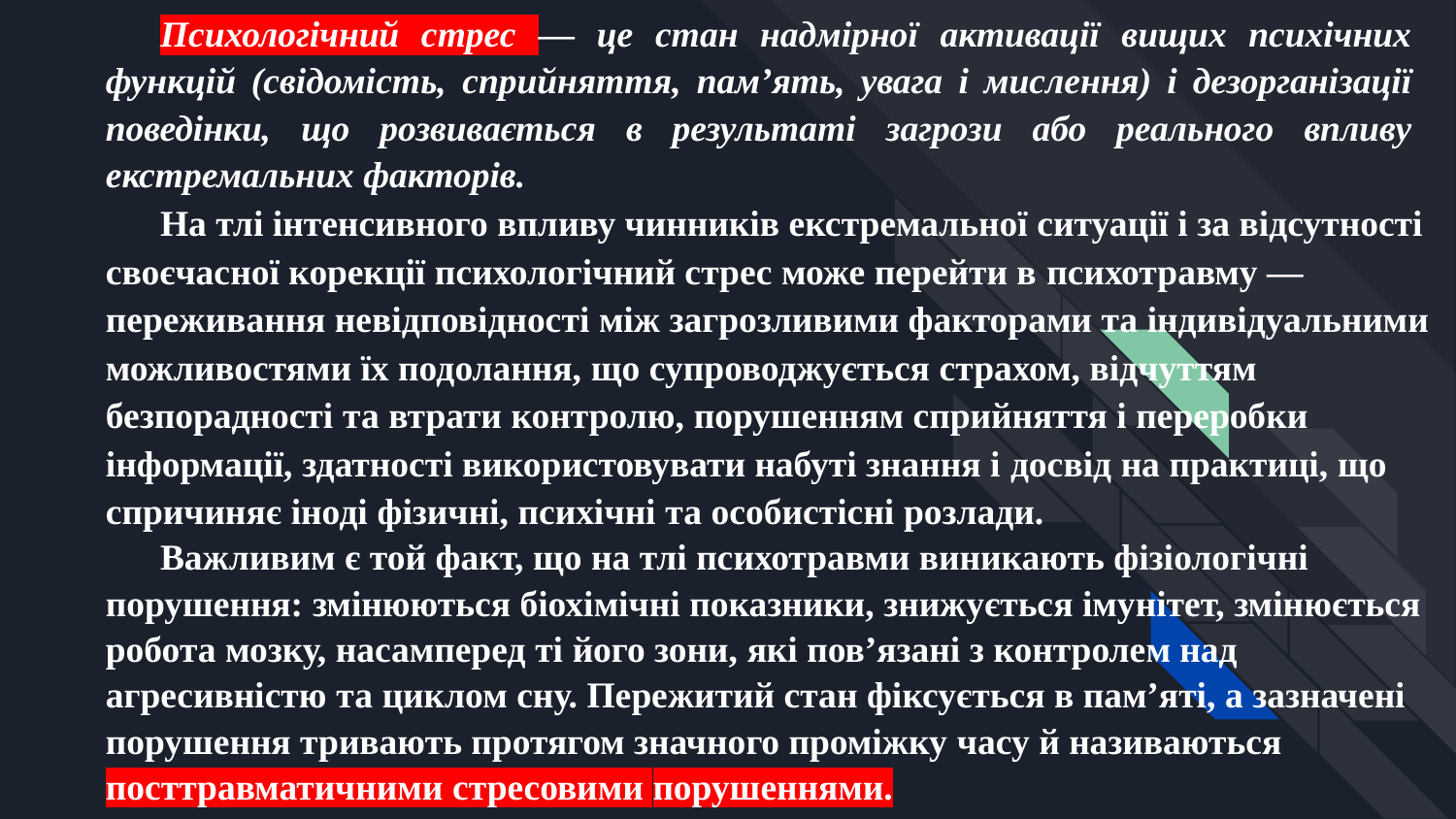

Психологічний стрес — це стан надмірної активації вищих психічних функцій (свідомість, сприйняття, памʼять, увага і мислення) і дезорганізації поведінки, що розвивається в результаті загрози або реального впливу екстремальних факторів.
На тлі інтенсивного впливу чинників екстремальної ситуації і за відсутності своєчасної корекції психологічний стрес може перейти в психотравму — переживання невідповідності між загрозливими факторами та індивідуальними можливостями їх подолання, що супроводжується страхом, відчуттям безпорадності та втрати контролю, порушенням сприйняття і переробки інформації, здатності використовувати набуті знання і досвід на практиці, що спричиняє іноді фізичні, психічні та особистісні розлади.
Важливим є той факт, що на тлі психотравми виникають фізіологічні порушення: змінюються біохімічні показники, знижується імунітет, змінюється робота мозку, насамперед ті його зони, які пов’язані з контролем над агресивністю та циклом сну. Пережитий стан фіксується в памʼяті, а зазначені порушення тривають протягом значного проміжку часу й називаються посттравматичними стресовими порушеннями.